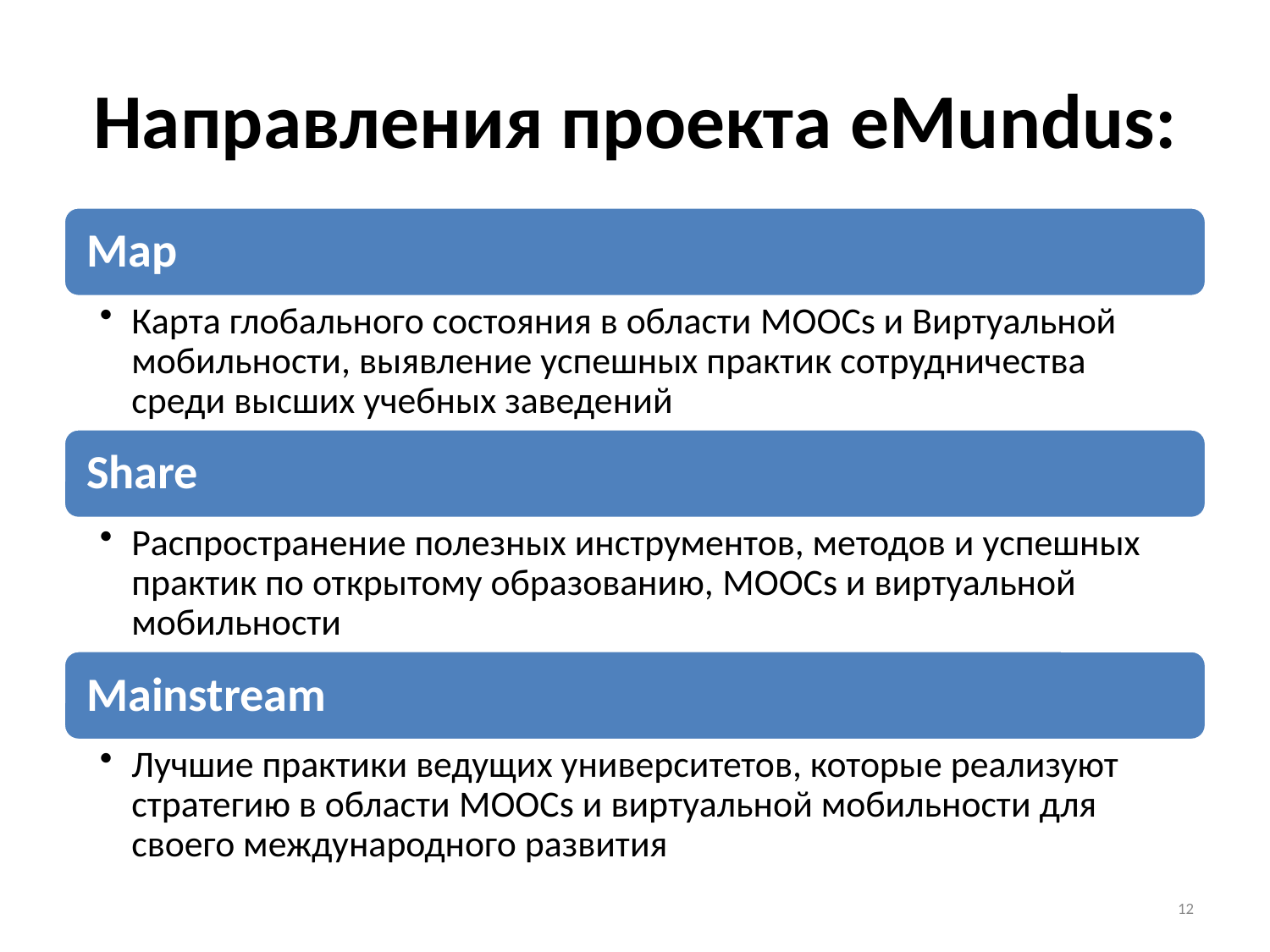

# Направления проекта eMundus:
Map
Карта глобального состояния в области MOOCs и Виртуальной мобильности, выявление успешных практик сотрудничества среди высших учебных заведений
Share
Распространение полезных инструментов, методов и успешных практик по открытому образованию, MOOCs и виртуальной мобильности
Mainstream
Лучшие практики ведущих университетов, которые реализуют стратегию в области MOOCs и виртуальной мобильности для своего международного развития
12